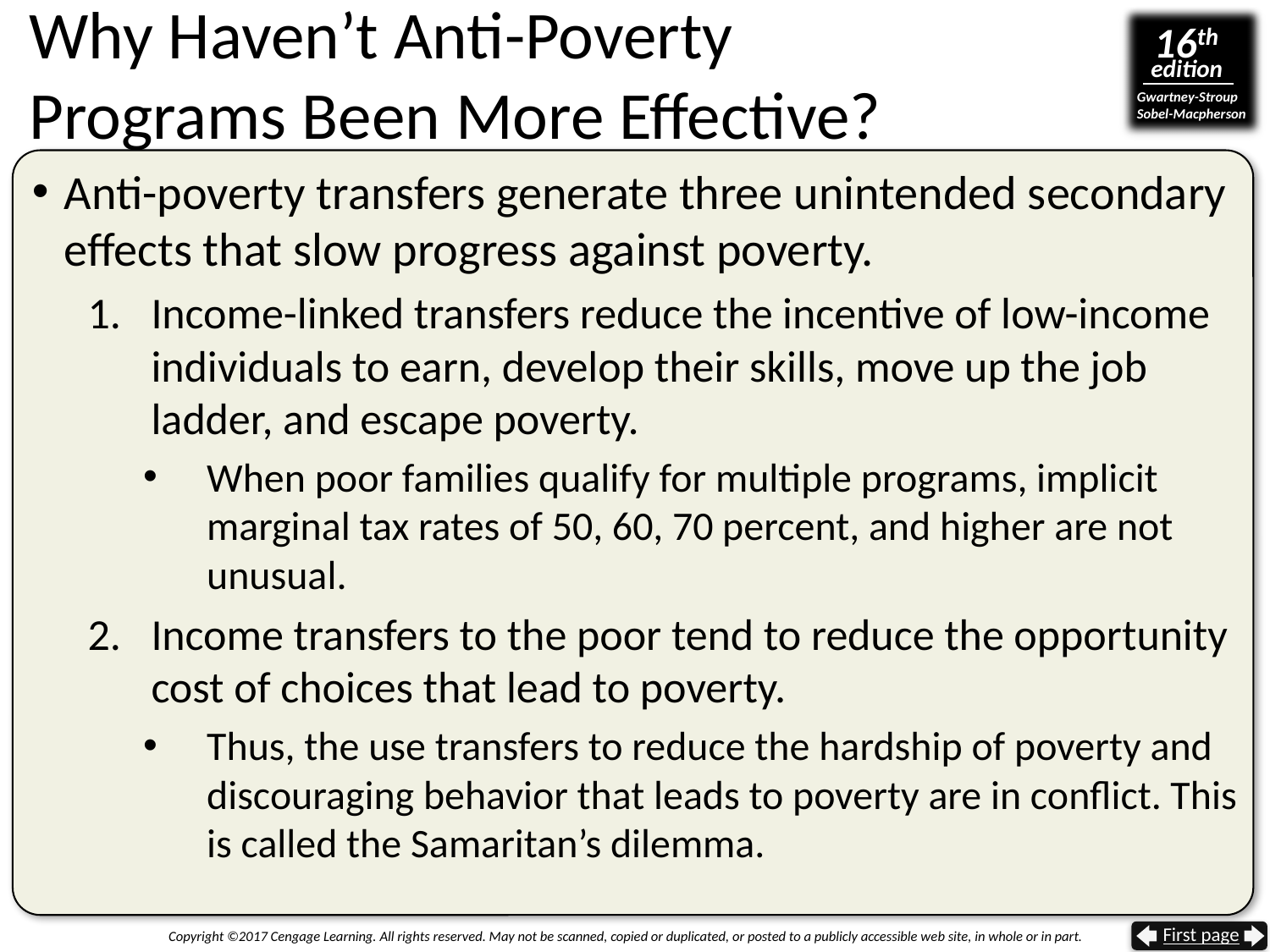

Why Haven’t Anti-Poverty
Programs Been More Effective?
Anti-poverty transfers generate three unintended secondary effects that slow progress against poverty.
Income-linked transfers reduce the incentive of low-income individuals to earn, develop their skills, move up the job ladder, and escape poverty.
When poor families qualify for multiple programs, implicit marginal tax rates of 50, 60, 70 percent, and higher are not unusual.
Income transfers to the poor tend to reduce the opportunity cost of choices that lead to poverty.
Thus, the use transfers to reduce the hardship of poverty and discouraging behavior that leads to poverty are in conflict. This is called the Samaritan’s dilemma.